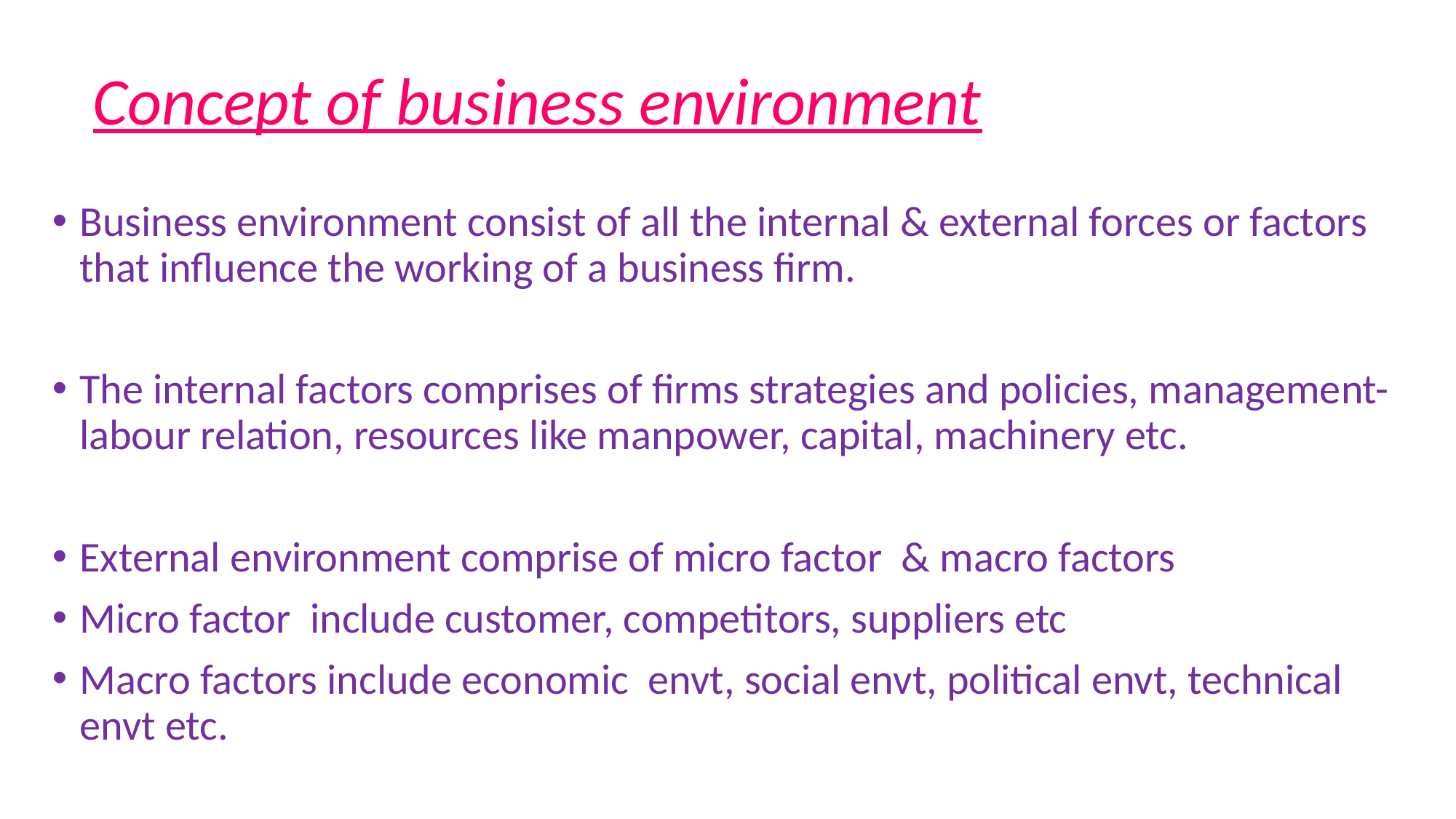

# Concept of business environment
Business environment consist of all the internal & external forces or factors that influence the working of a business firm.

The internal factors comprises of firms strategies and policies, management- labour relation, resources like manpower, capital, machinery etc.

External environment comprise of micro factor  & macro factors
Micro factor  include customer, competitors, suppliers etc
Macro factors include economic  envt, social envt, political envt, technical envt etc.